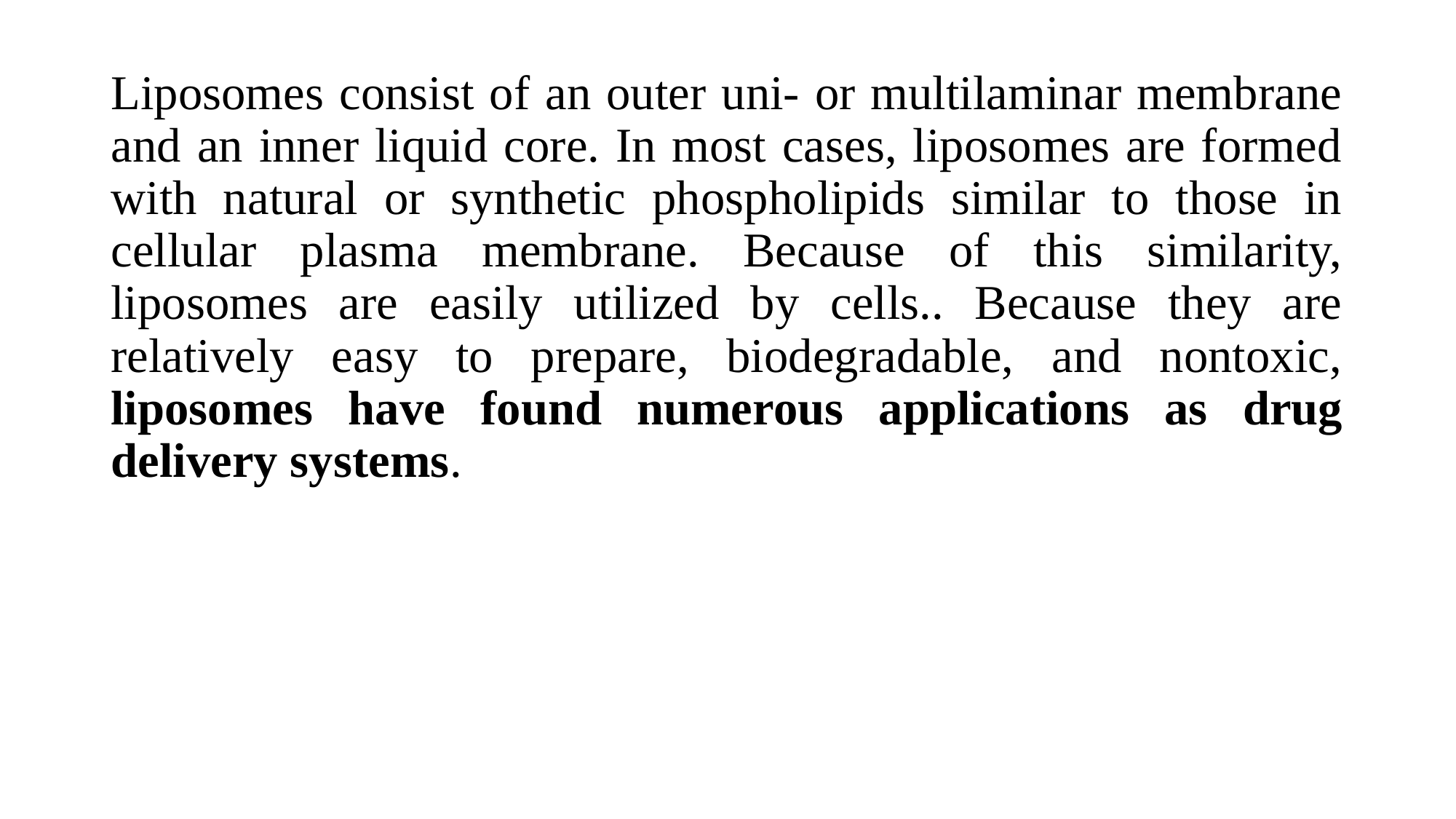

Liposomes consist of an outer uni- or multilaminar membrane and an inner liquid core. In most cases, liposomes are formed with natural or synthetic phospholipids similar to those in cellular plasma membrane. Because of this similarity, liposomes are easily utilized by cells.. Because they are relatively easy to prepare, biodegradable, and nontoxic, liposomes have found numerous applications as drug delivery systems.